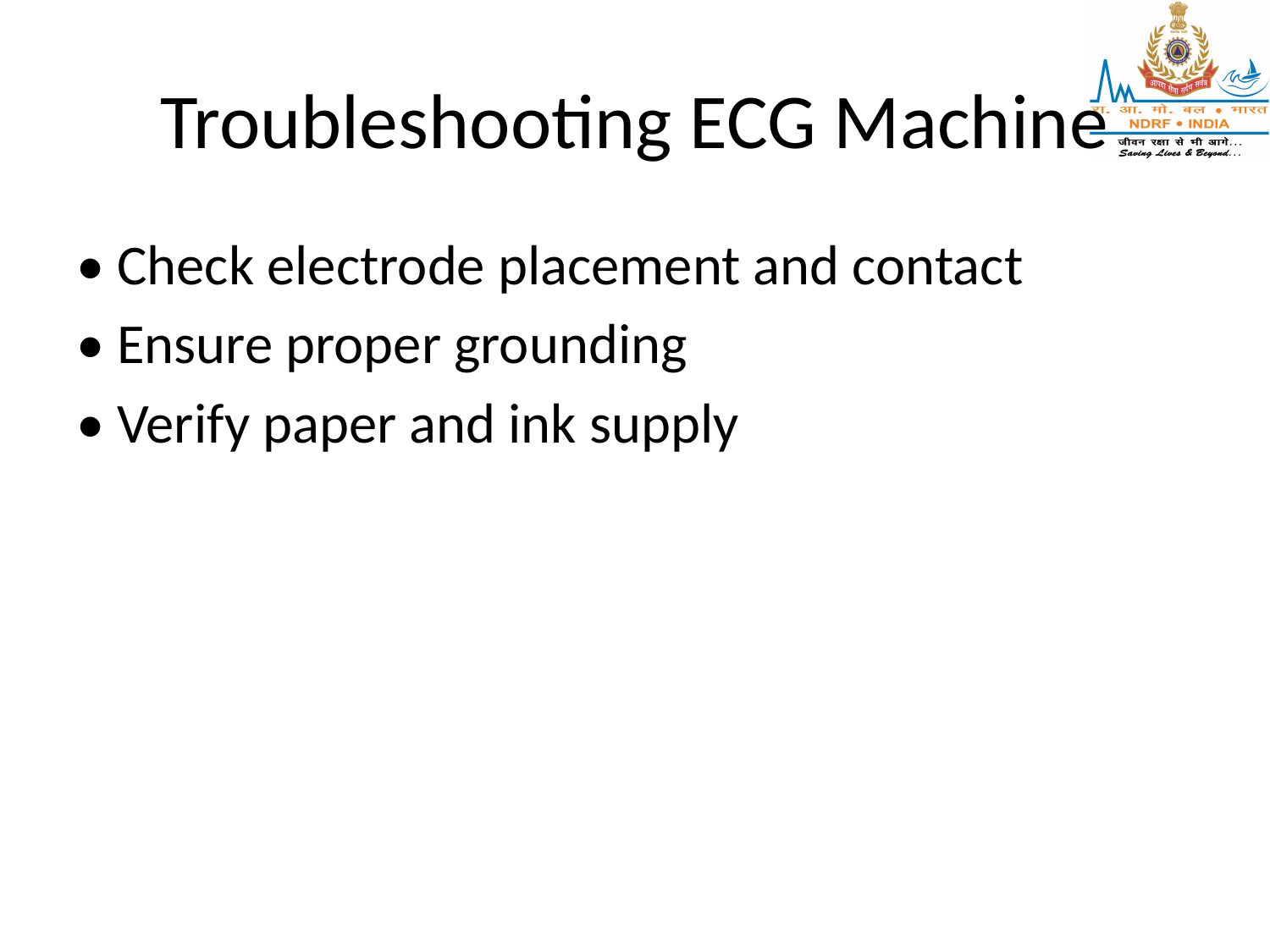

# Troubleshooting ECG Machine
• Check electrode placement and contact
• Ensure proper grounding
• Verify paper and ink supply